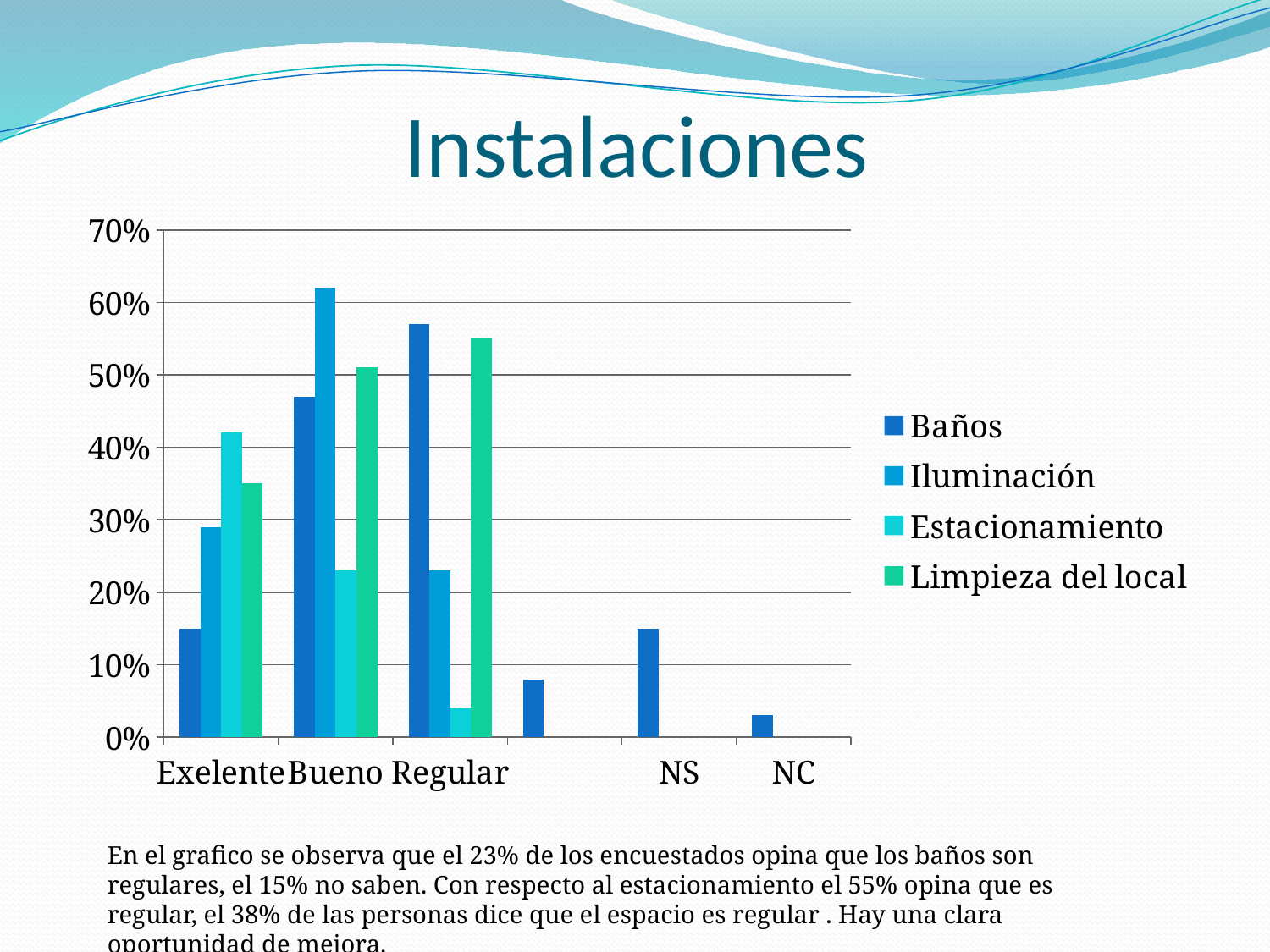

# Instalaciones

### Chart

| Category | Baños | Iluminación | Estacionamiento | Limpieza del local |
|---|---|---|---|---|
| Exelente | 0.15000000000000002 | 0.29000000000000004 | 0.42000000000000004 | 0.35000000000000003 |
| Bueno | 0.47000000000000003 | 0.6200000000000001 | 0.23 | 0.51 |
| Regular | 0.57 | 0.23 | 0.04000000000000001 | 0.55 |
|  | 0.08000000000000002 | None | None | None |
| NS | 0.15000000000000002 | None | None | None |
| NC | 0.030000000000000002 | None | None | None |
En el grafico se observa que el 23% de los encuestados opina que los baños son regulares, el 15% no saben. Con respecto al estacionamiento el 55% opina que es regular, el 38% de las personas dice que el espacio es regular . Hay una clara oportunidad de mejora.